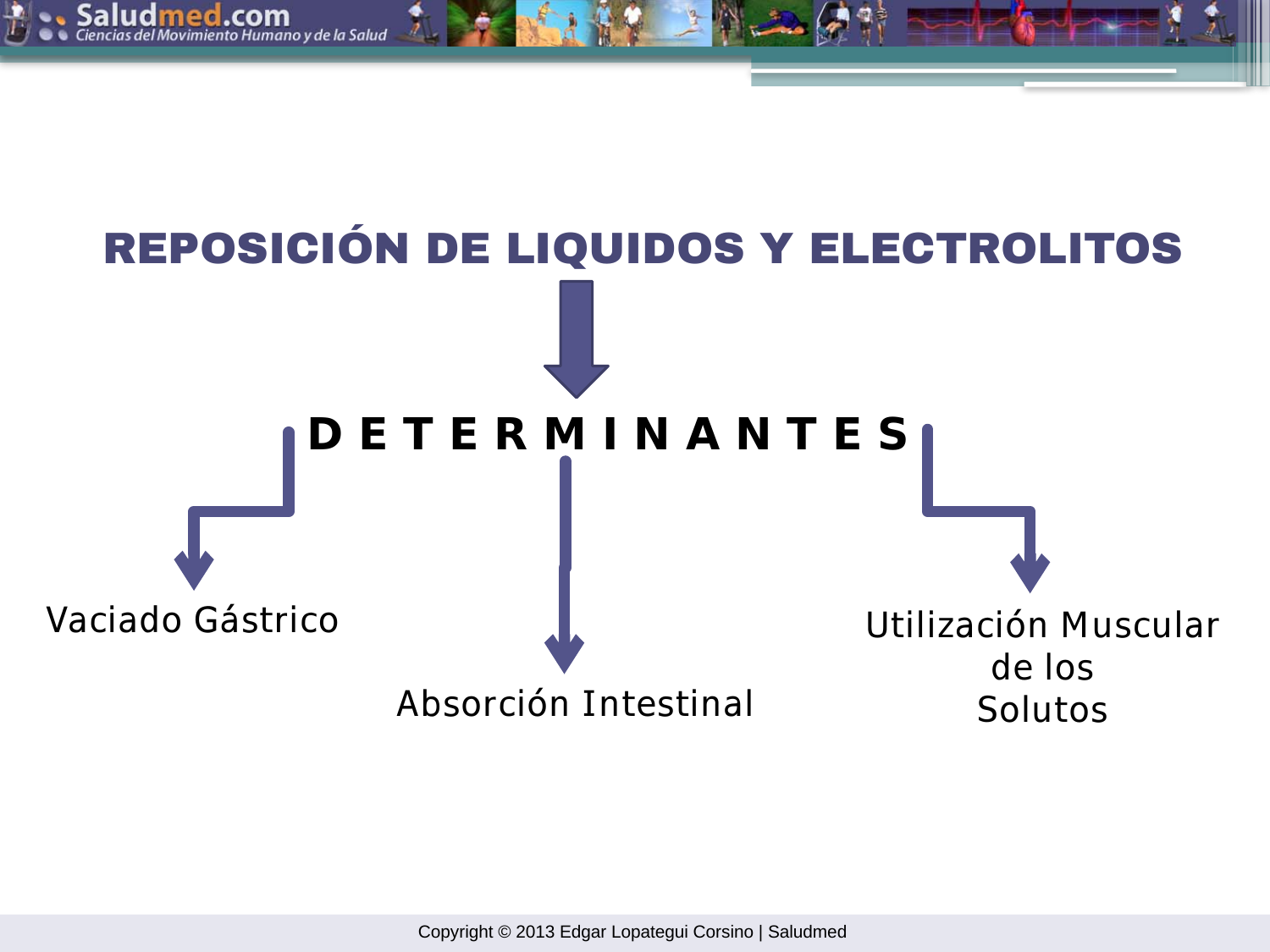

REPOSICIÓN DE LIQUIDOS Y ELECTROLITOS

D E T E R M I N A N T E S
Vaciado Gástrico
Utilización Muscular
de los
Solutos
Absorción Intestinal